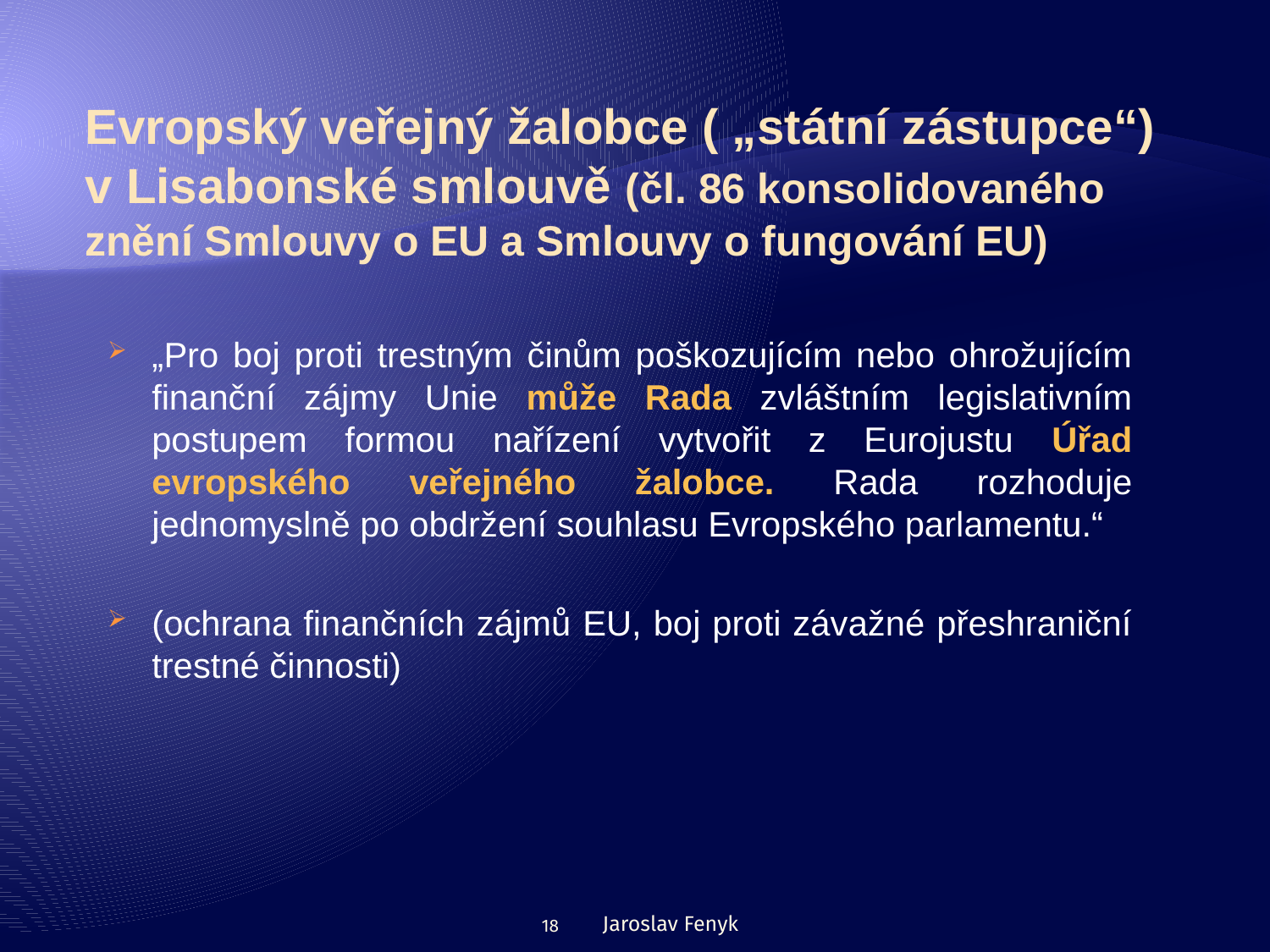

# Evropský veřejný žalobce ( „státní zástupce“) v Lisabonské smlouvě (čl. 86 konsolidovaného znění Smlouvy o EU a Smlouvy o fungování EU)
„Pro boj proti trestným činům poškozujícím nebo ohrožujícím finanční zájmy Unie může Rada zvláštním legislativním postupem formou nařízení vytvořit z Eurojustu Úřad evropského veřejného žalobce. Rada rozhoduje jednomyslně po obdržení souhlasu Evropského parlamentu.“

(ochrana finančních zájmů EU, boj proti závažné přeshraniční trestné činnosti)

18
Jaroslav Fenyk